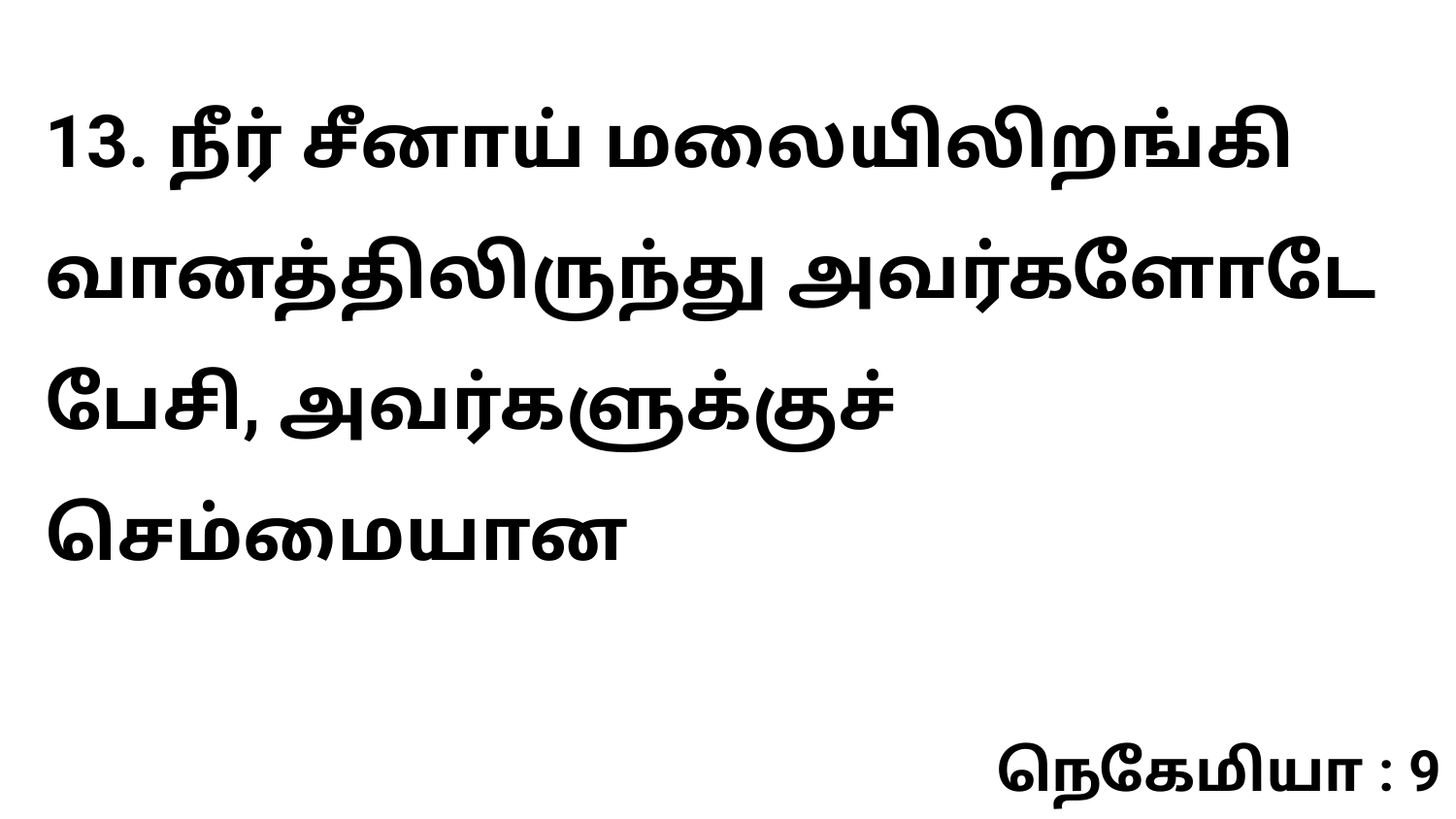

13. நீர் சீனாய் மலையிலிறங்கி வானத்திலிருந்து அவர்களோடே பேசி, அவர்களுக்குச் செம்மையான
நெகேமியா : 9